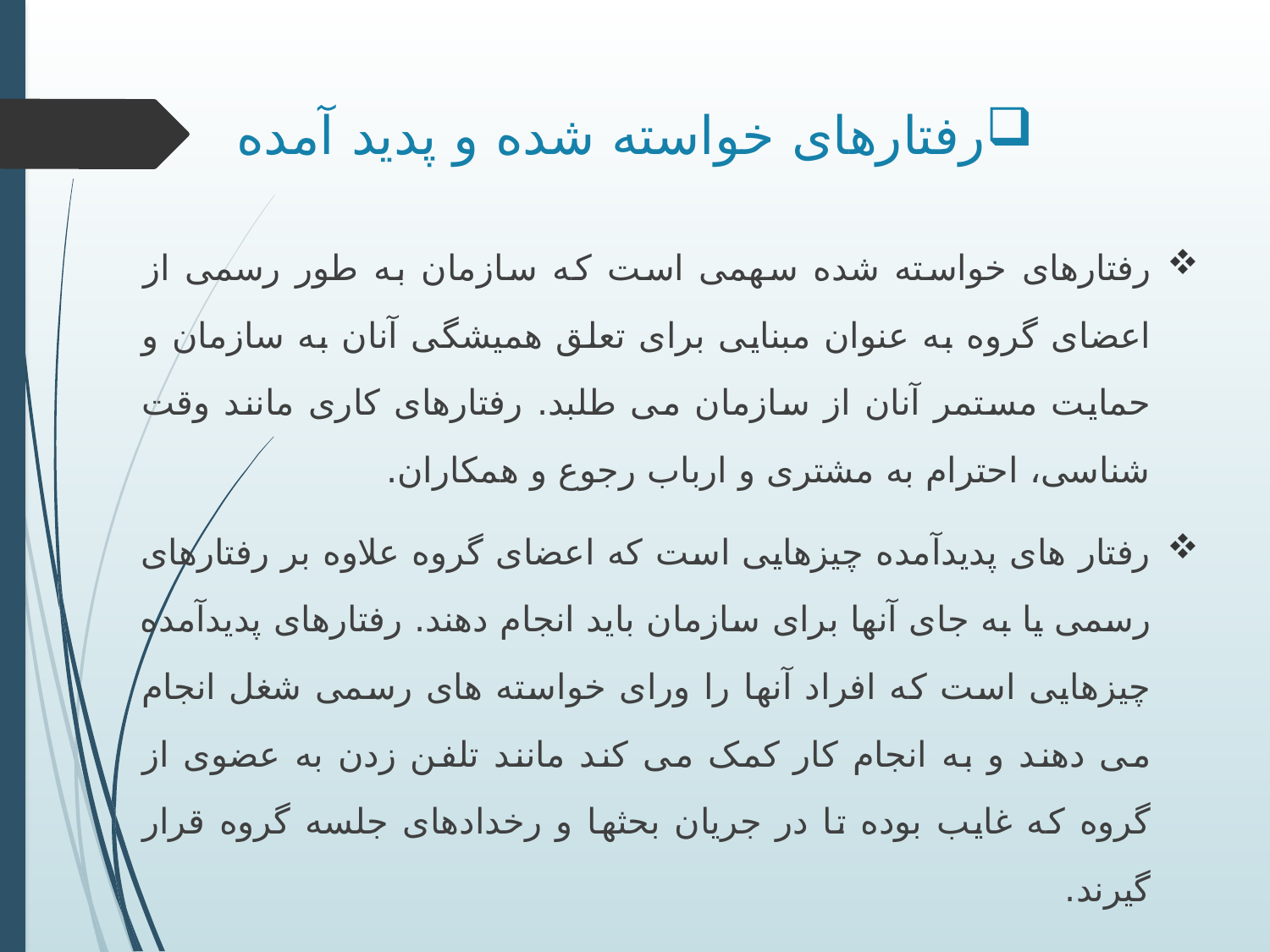

# رفتارهای خواسته شده و پدید آمده
رفتارهای خواسته شده سهمی است که سازمان به طور رسمی از اعضای گروه به عنوان مبنایی برای تعلق همیشگی آنان به سازمان و حمایت مستمر آنان از سازمان می طلبد. رفتارهای کاری مانند وقت شناسی، احترام به مشتری و ارباب رجوع و همکاران.
رفتار های پدیدآمده چیزهایی است که اعضای گروه علاوه بر رفتارهای رسمی یا به جای آنها برای سازمان باید انجام دهند. رفتارهای پدیدآمده چیزهایی است که افراد آنها را ورای خواسته های رسمی شغل انجام می دهند و به انجام کار کمک می کند مانند تلفن زدن به عضوی از گروه که غایب بوده تا در جریان بحثها و رخدادهای جلسه گروه قرار گیرند.